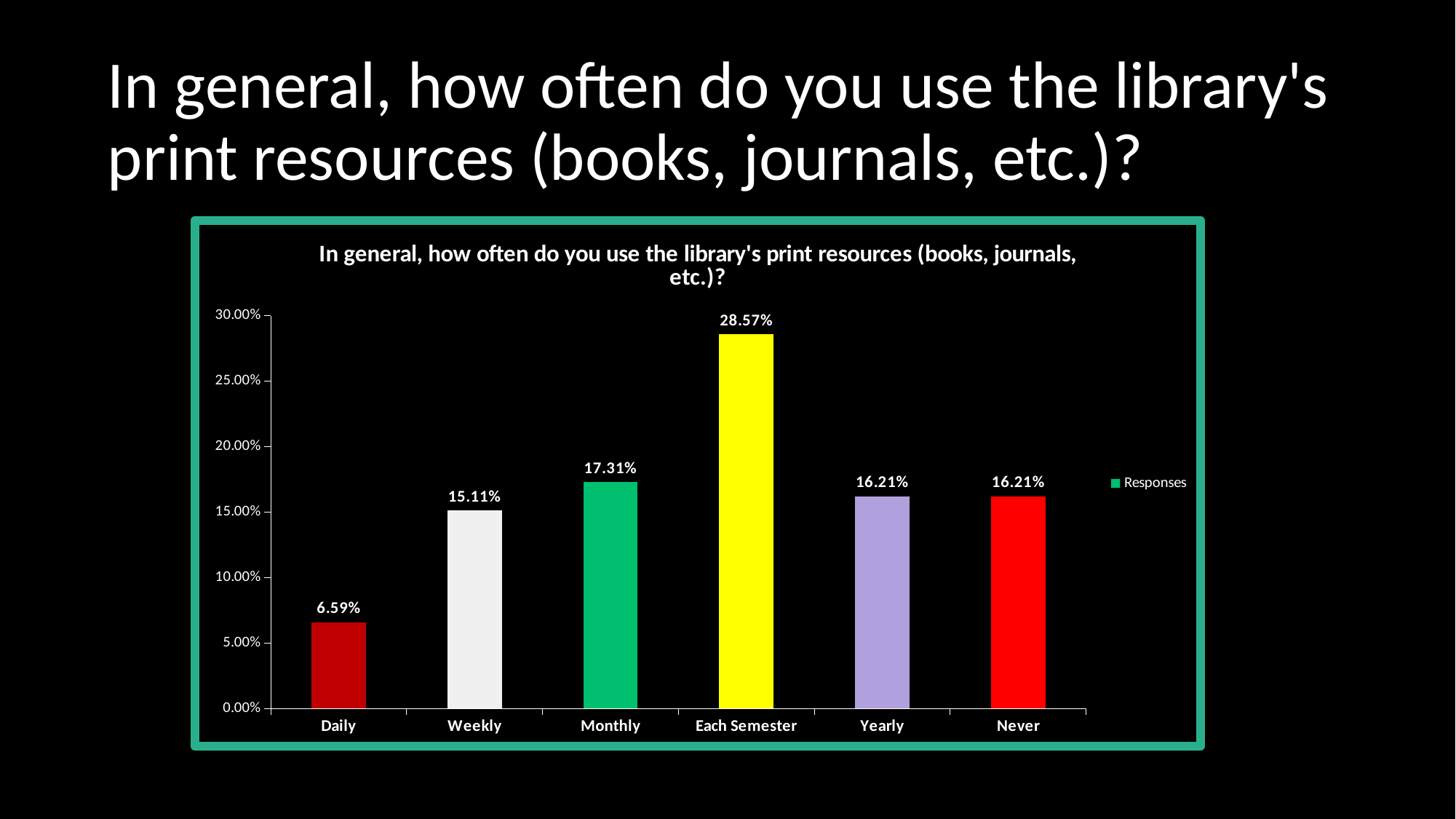

# In general, how often do you use the library's print resources (books, journals, etc.)?

### Chart: In general, how often do you use the library's print resources (books, journals, etc.)?

| Category | Responses |
|---|---|
| Daily | 0.0659 |
| Weekly | 0.1511 |
| Monthly | 0.1731 |
| Each Semester | 0.2857 |
| Yearly | 0.1621 |
| Never | 0.1621 |